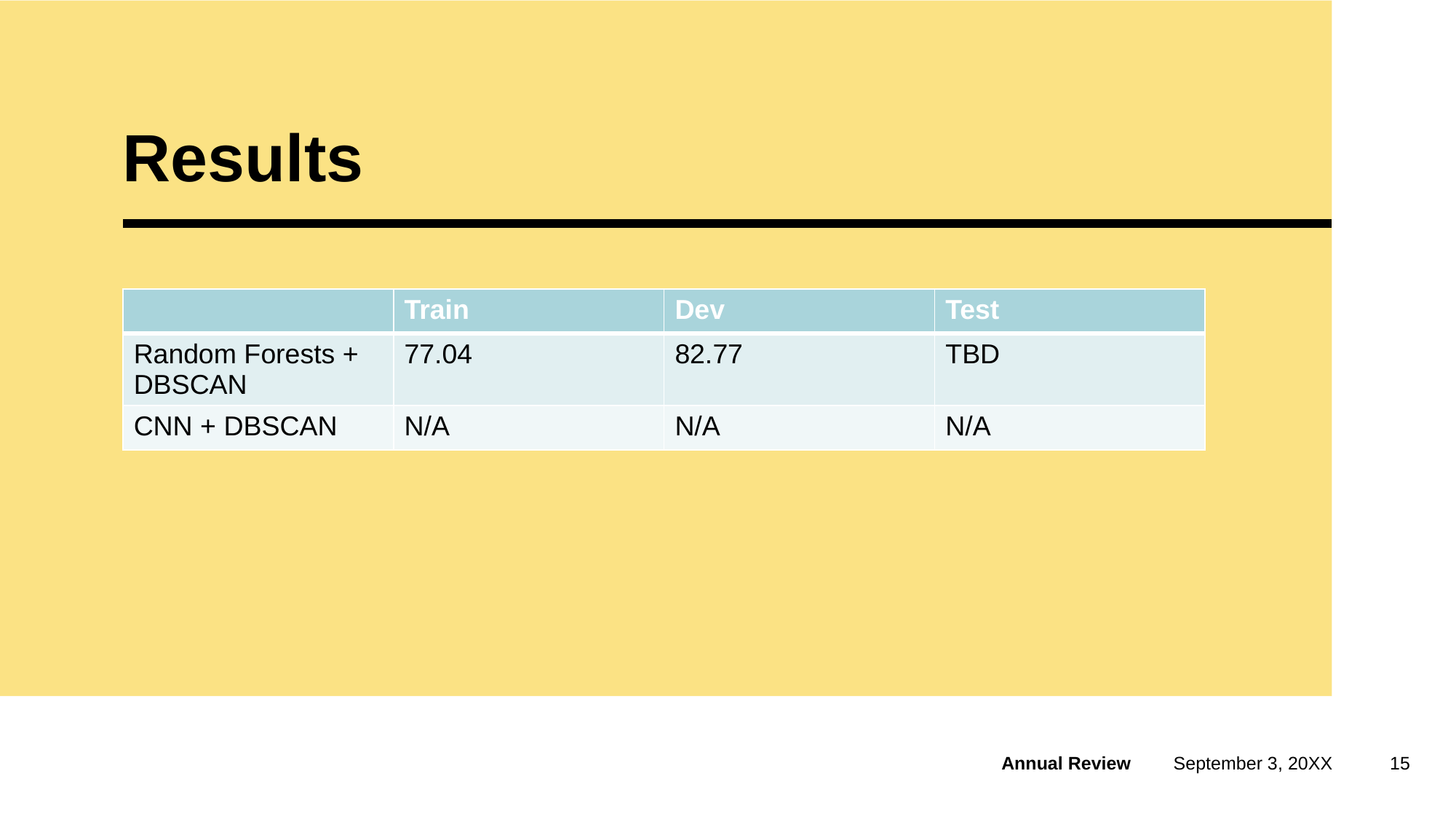

# Results
|  | Train | Dev | Test |
| --- | --- | --- | --- |
| Random Forests + DBSCAN | 77.04 | 82.77 | TBD |
| CNN + DBSCAN | N/A | N/A | N/A |
September 3, 20XX
15
Annual Review